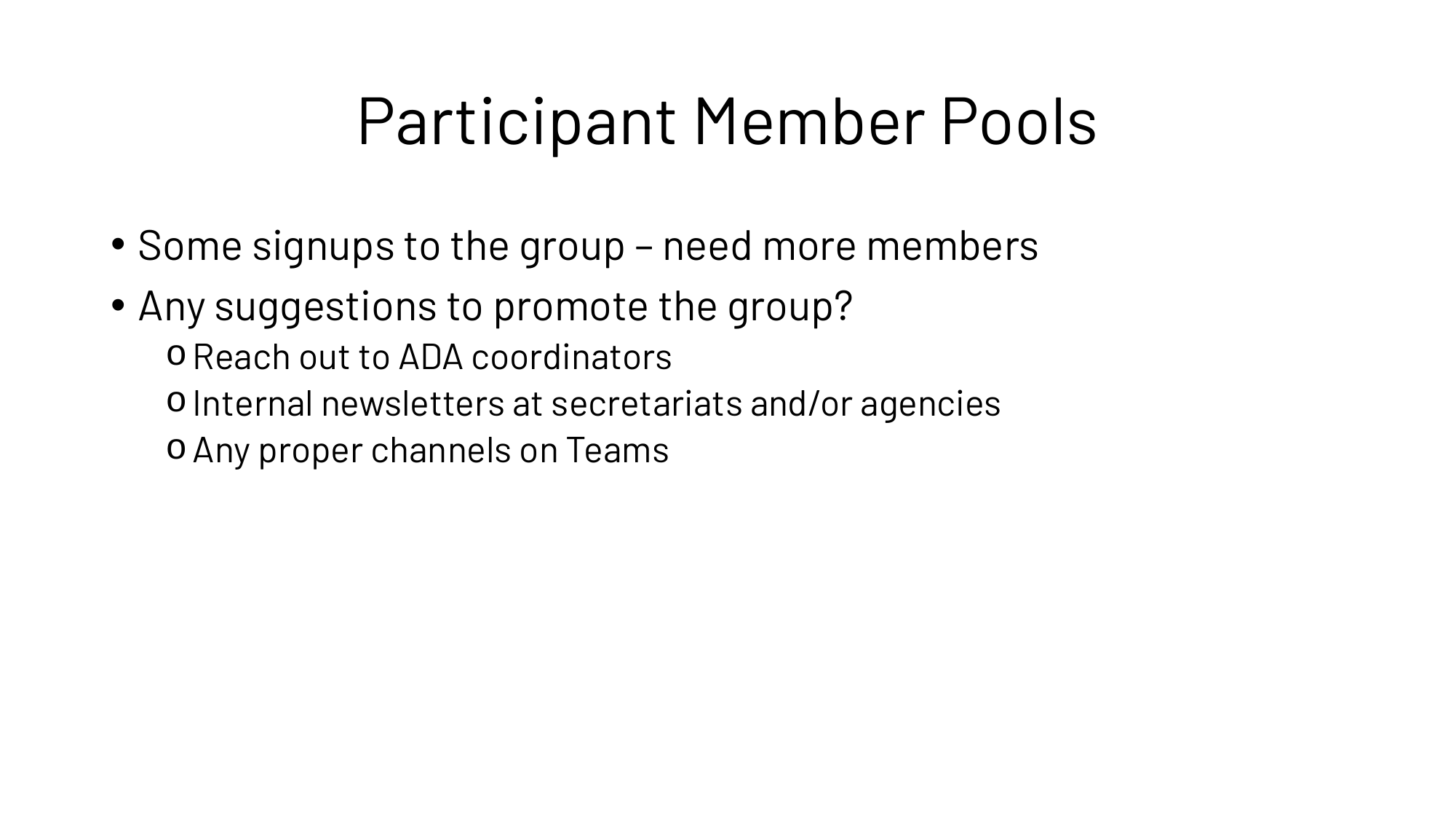

# Participant Member Pools
Some signups to the group – need more members
Any suggestions to promote the group?
Reach out to ADA coordinators
Internal newsletters at secretariats and/or agencies
Any proper channels on Teams